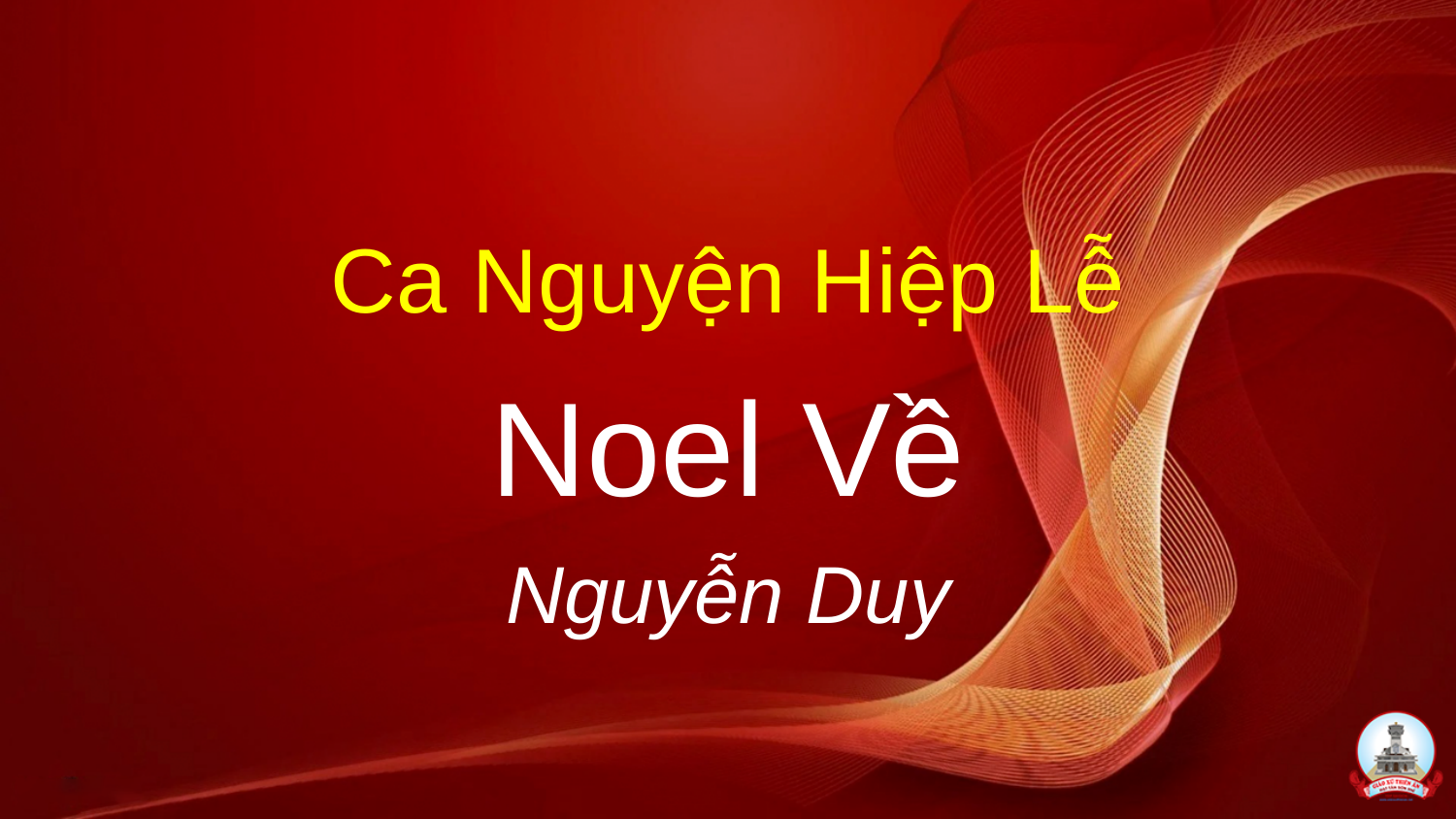

Ca Nguyện Hiệp Lễ
Noel Về
Nguyễn Duy